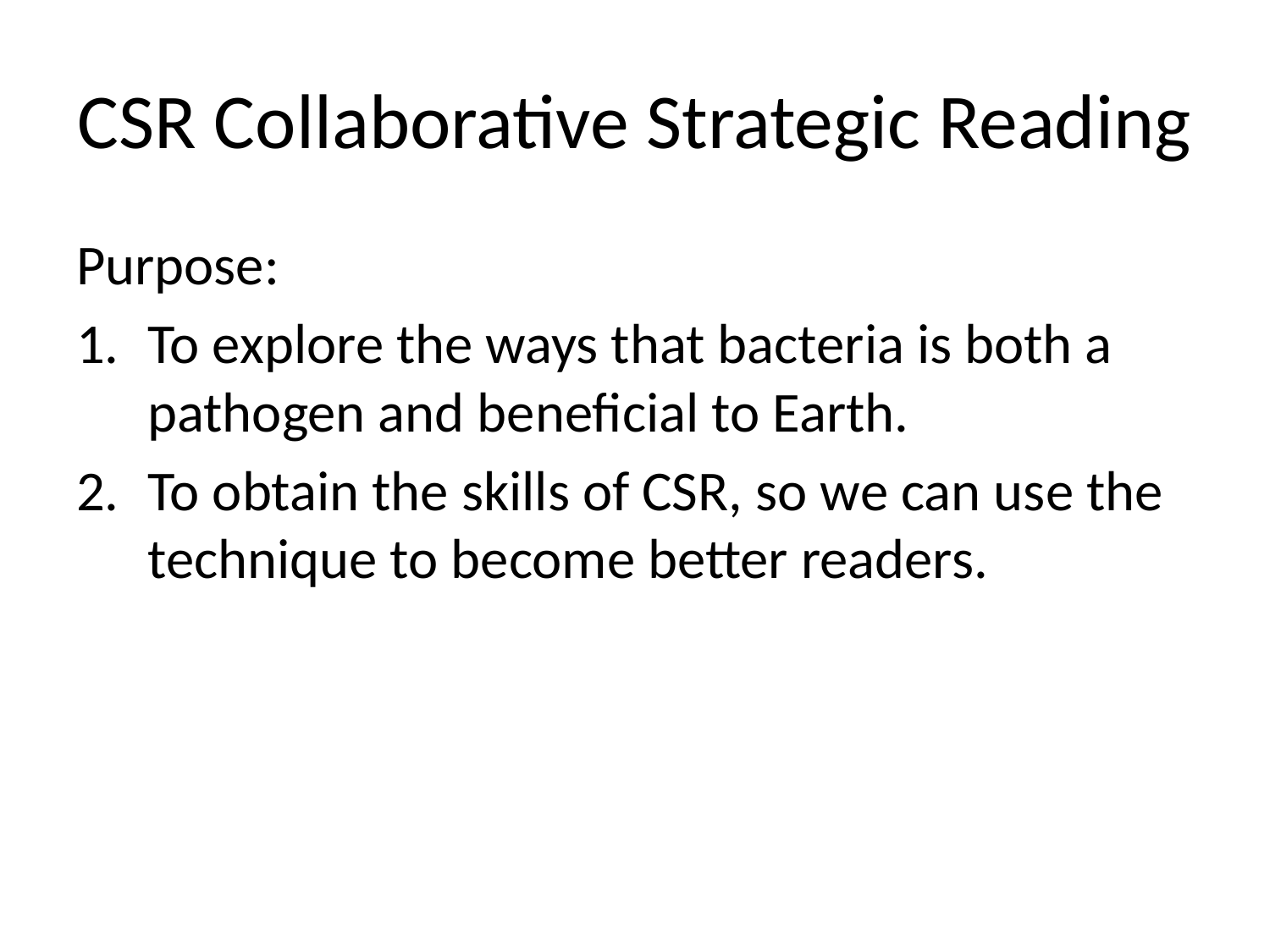

# CSR Collaborative Strategic Reading
Purpose:
To explore the ways that bacteria is both a pathogen and beneficial to Earth.
To obtain the skills of CSR, so we can use the technique to become better readers.